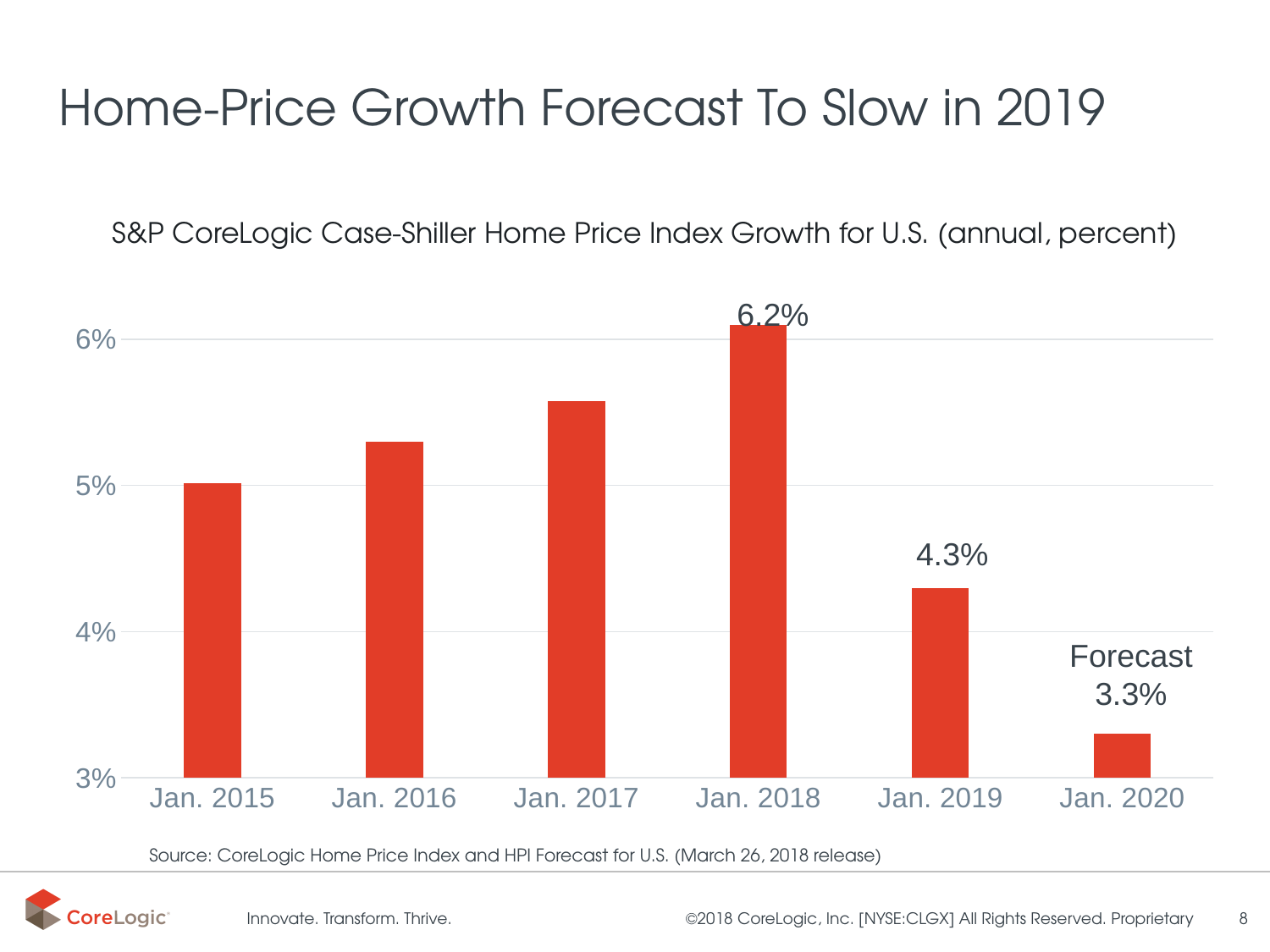

# Home-Price Growth Forecast To Slow in 2019
S&P CoreLogic Case-Shiller Home Price Index Growth for U.S. (annual, percent)
6.2%

### Chart

| Category | HPI YOY % |
|---|---|
| Jan. 2015 | 0.050138 |
| Jan. 2016 | 0.053000000000000005 |
| Jan. 2017 | 0.05575100000000001 |
| Jan. 2018 | 0.06175800000000001 |
| Jan. 2019 | 0.043000000000000003 |
| Jan. 2020 | 0.033 |
4.3%
Forecast
3.3%
Source: CoreLogic Home Price Index and HPI Forecast for U.S. (March 26, 2018 release)